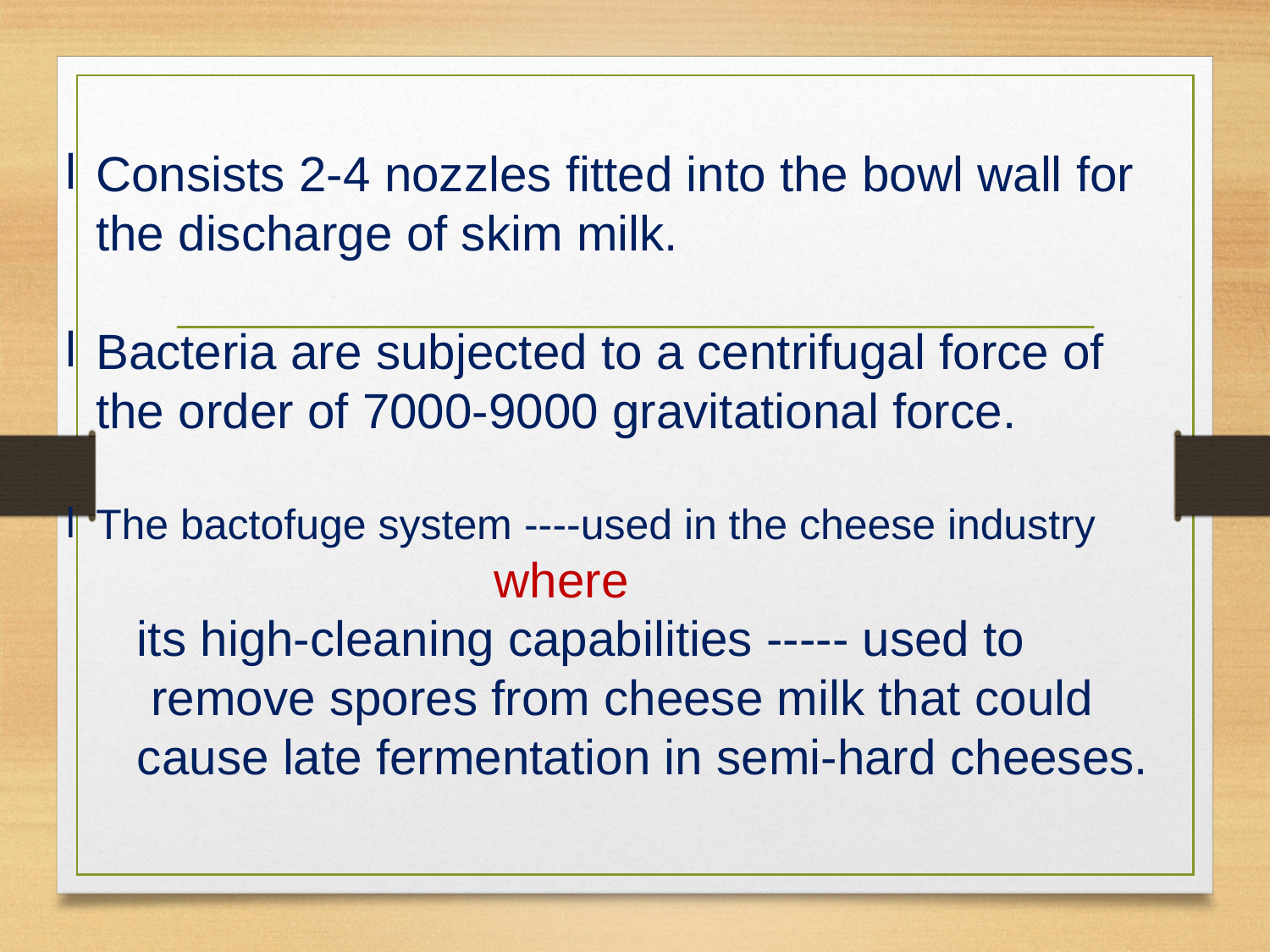

# Consists 2-4 nozzles fitted into the bowl wall for the discharge of skim milk.
Bacteria are subjected to a centrifugal force of the order of 7000-9000 gravitational force.
The bactofuge system ----used in the cheese industry
                             where
   its high-cleaning capabilities ----- used to
    remove spores from cheese milk that could
   cause late fermentation in semi-hard cheeses.